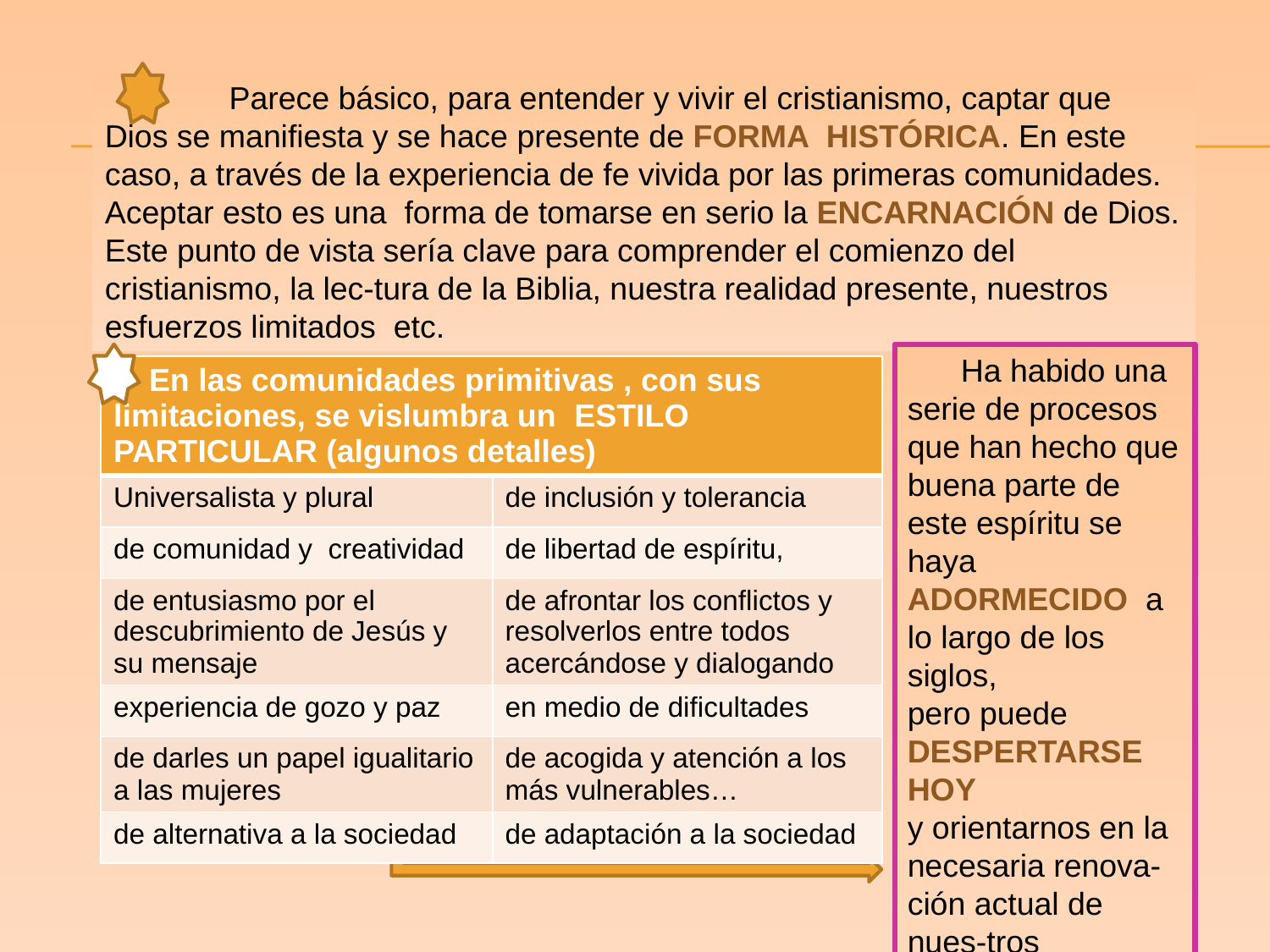

Parece básico, para entender y vivir el cristianismo, captar que Dios se manifiesta y se hace presente de FORMA  HISTÓRICA. En este caso, a través de la experiencia de fe vivida por las primeras comunidades.
Aceptar esto es una  forma de tomarse en serio la ENCARNACIÓN de Dios. Este punto de vista sería clave para comprender el comienzo del cristianismo, la lec-tura de la Biblia, nuestra realidad presente, nuestros esfuerzos limitados  etc.

      Ha habido una serie de procesos que han hecho que buena parte de este espíritu se haya ADORMECIDO  a lo largo de los siglos,
pero puede
DESPERTARSE HOY
y orientarnos en la necesaria renova-ción actual de nues-tros cristianismos
| En las comunidades primitivas , con sus limitaciones, se vislumbra un ESTILO PARTICULAR (algunos detalles) |  |
| --- | --- |
| Universalista y plural | de inclusión y tolerancia |
| de comunidad y creatividad | de libertad de espíritu, |
| de entusiasmo por el descubrimiento de Jesús y su mensaje | de afrontar los conflictos y resolverlos entre todos acercándose y dialogando |
| experiencia de gozo y paz | en medio de dificultades |
| de darles un papel igualitario a las mujeres | de acogida y atención a los más vulnerables… |
| de alternativa a la sociedad | de adaptación a la sociedad |

115